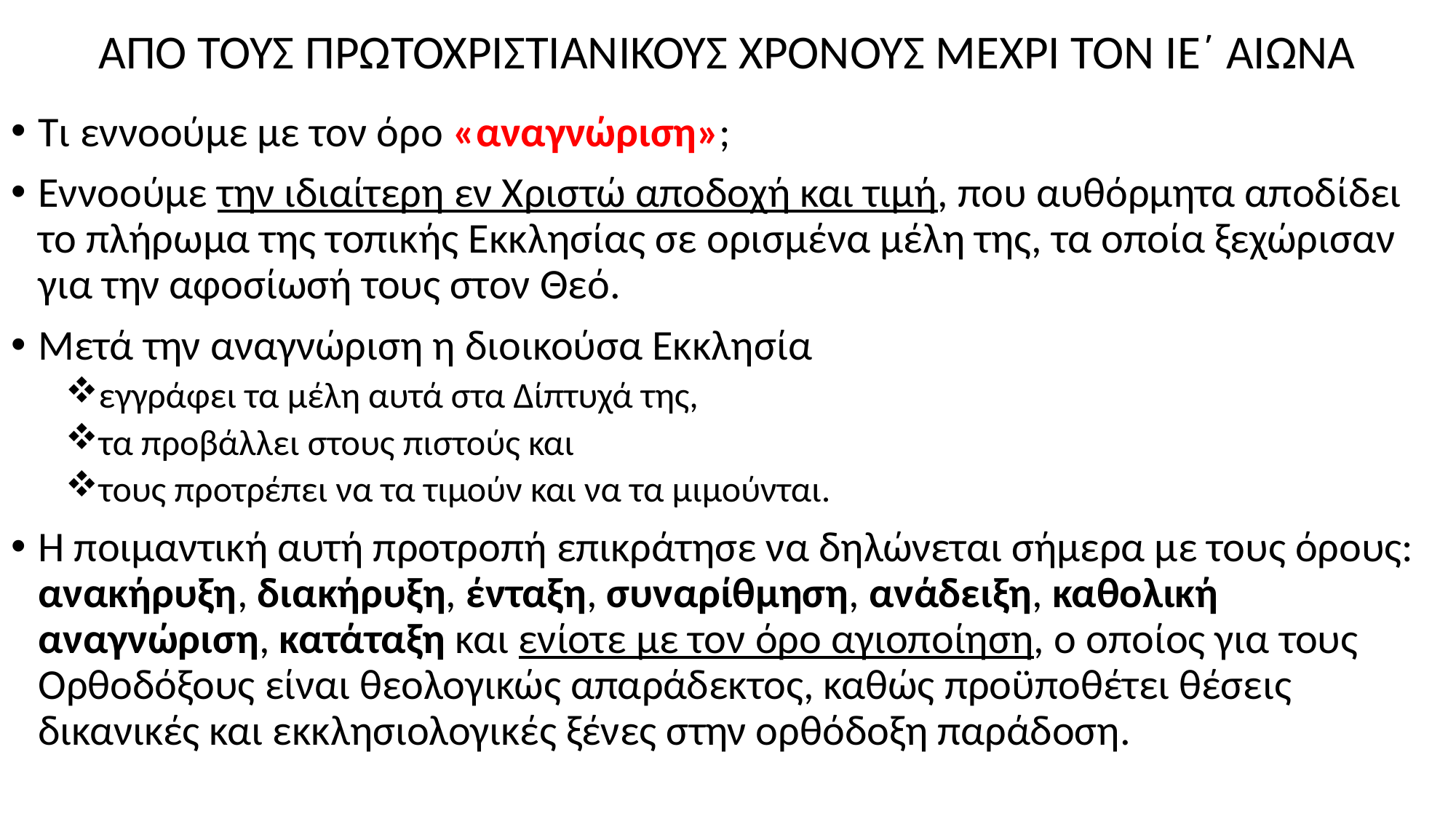

# ΑΠΟ ΤΟΥΣ ΠΡΩΤΟΧΡΙΣΤΙΑΝΙΚΟΥΣ ΧΡΟΝΟΥΣ ΜΕΧΡΙ ΤΟΝ ΙΕ΄ ΑΙΩΝΑ
Τι εννοούμε με τον όρο «αναγνώριση»;
Εννοούμε την ιδιαίτερη εν Χριστώ αποδοχή και τιμή, που αυθόρμητα αποδίδει το πλήρωμα της τοπικής Εκκλησίας σε ορισμένα μέλη της, τα οποία ξεχώρισαν για την αφοσίωσή τους στον Θεό.
Μετά την αναγνώριση η διοικούσα Εκκλησία
εγγράφει τα μέλη αυτά στα Δίπτυχά της,
τα προβάλλει στους πιστούς και
τους προτρέπει να τα τιμούν και να τα μιμούνται.
Η ποιμαντική αυτή προτροπή επικράτησε να δηλώνεται σήμερα με τους όρους: ανακήρυξη, διακήρυξη, ένταξη, συναρίθμηση, ανάδειξη, καθολική αναγνώριση, κατάταξη και ενίοτε με τον όρο αγιοποίηση, ο οποίος για τους Ορθοδόξους είναι θεολογικώς απαράδεκτος, καθώς προϋποθέτει θέσεις δικανικές και εκκλησιολογικές ξένες στην ορθόδοξη παράδοση.